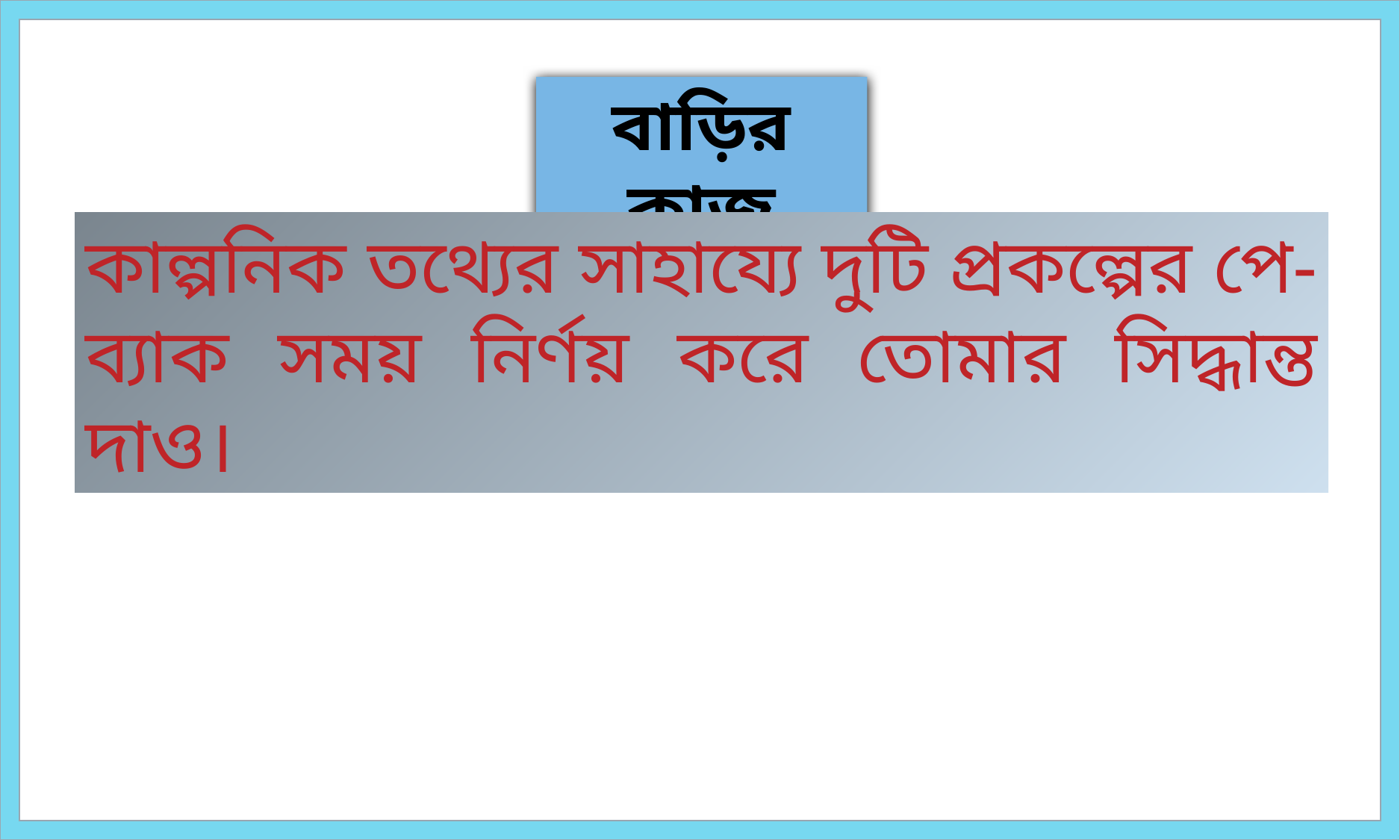

বাড়ির কাজ
কাল্পনিক তথ্যের সাহায্যে দুটি প্রকল্পের পে-ব্যাক সময় নির্ণয় করে তোমার সিদ্ধান্ত দাও।